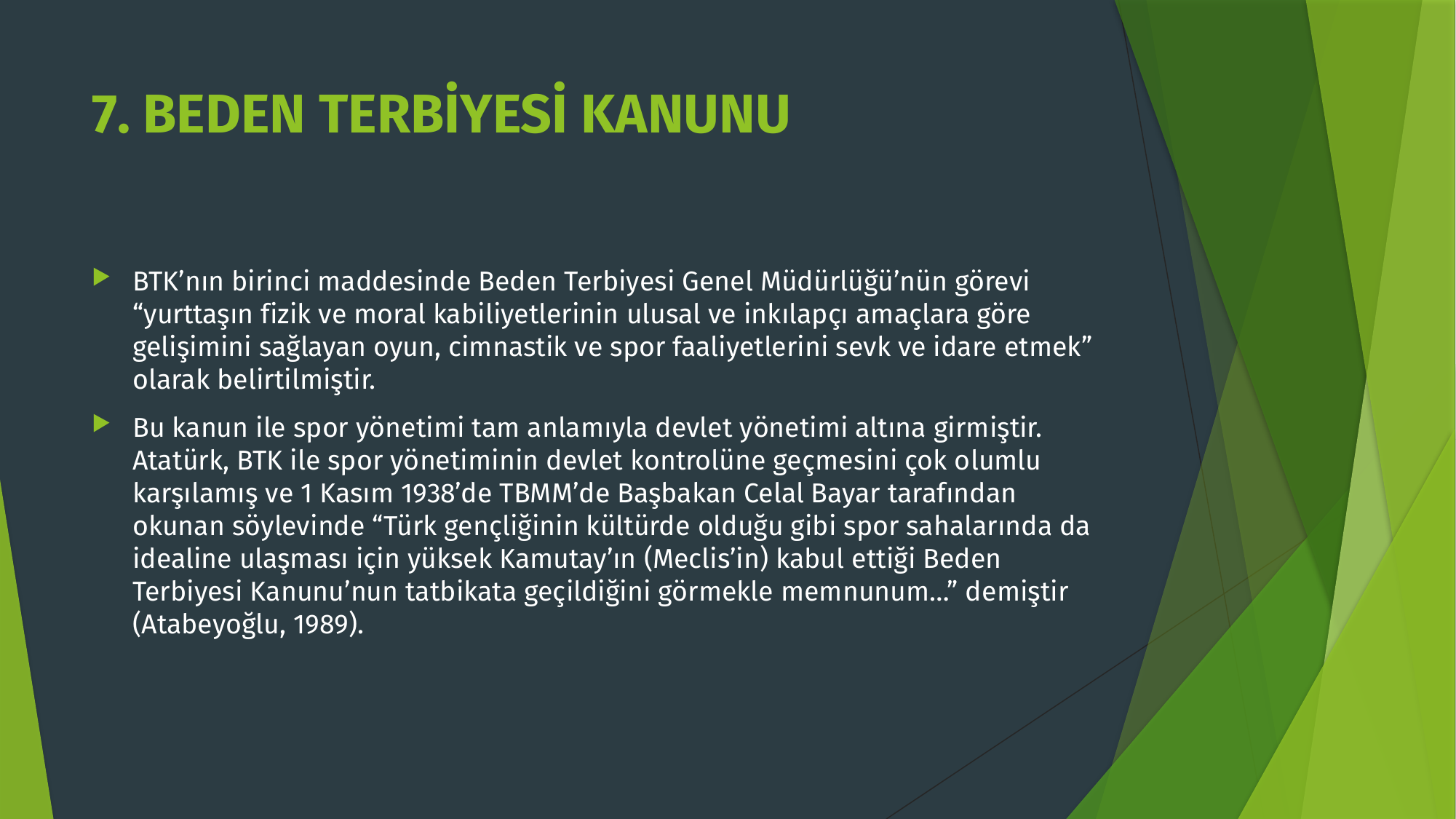

# 7. BEDEN TERBİYESİ KANUNU
BTK’nın birinci maddesinde Beden Terbiyesi Genel Müdürlüğü’nün görevi “yurttaşın fizik ve moral kabiliyetlerinin ulusal ve inkılapçı amaçlara göre gelişimini sağlayan oyun, cimnastik ve spor faaliyetlerini sevk ve idare etmek” olarak belirtilmiştir.
Bu kanun ile spor yönetimi tam anlamıyla devlet yönetimi altına girmiştir. Atatürk, BTK ile spor yönetiminin devlet kontrolüne geçmesini çok olumlu karşılamış ve 1 Kasım 1938’de TBMM’de Başbakan Celal Bayar tarafından okunan söylevinde “Türk gençliğinin kültürde olduğu gibi spor sahalarında da idealine ulaşması için yüksek Kamutay’ın (Meclis’in) kabul ettiği Beden Terbiyesi Kanunu’nun tatbikata geçildiğini görmekle memnunum…” demiştir (Atabeyoğlu, 1989).